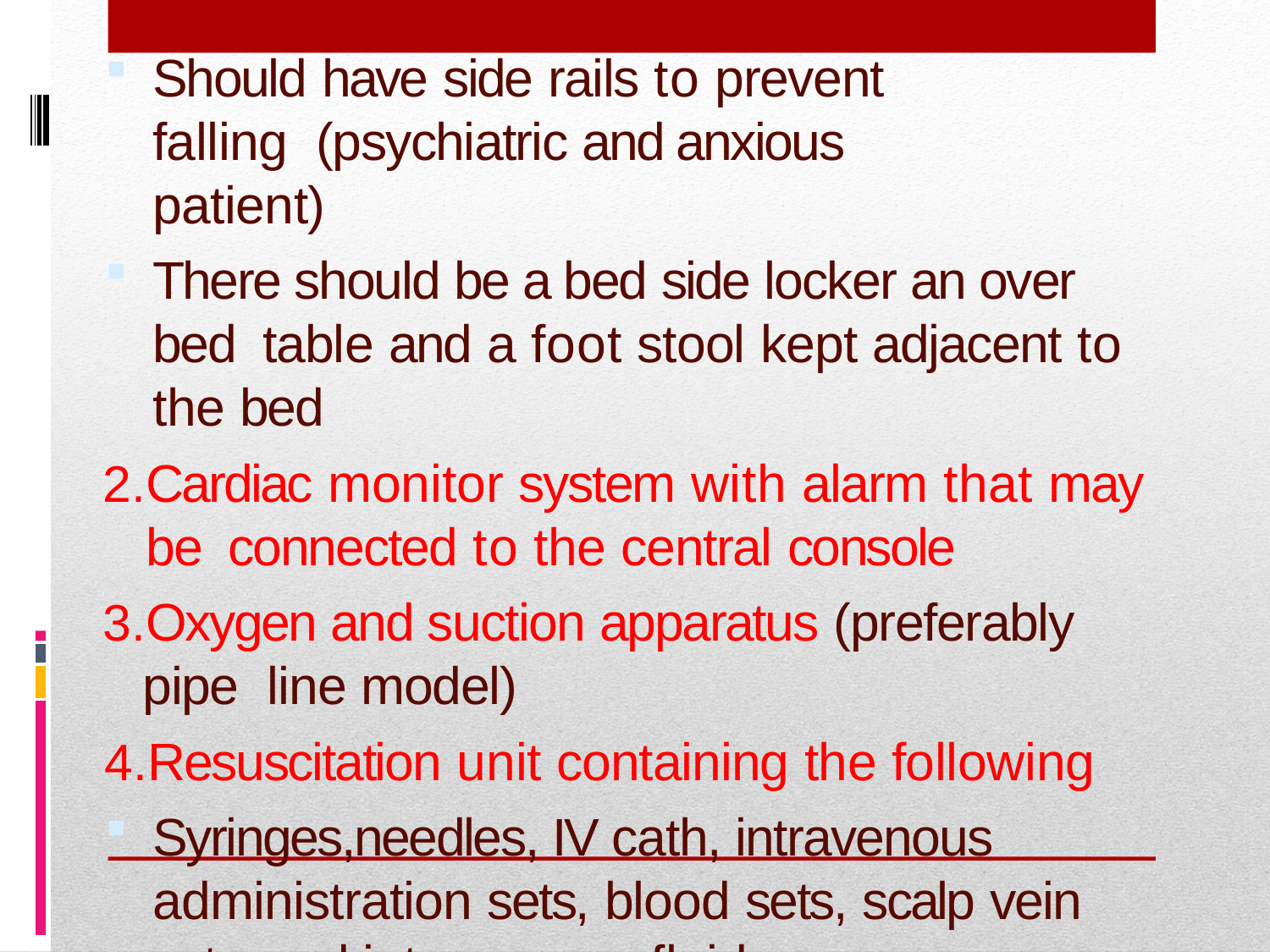

Should have side rails to prevent falling  (psychiatric and anxious patient)
There should be a bed side locker an over bed  table and a foot stool kept adjacent to the bed
Cardiac monitor system with alarm that may be  connected to the central console
Oxygen and suction apparatus (preferably pipe  line model)
Resuscitation unit containing the following
Syringes,needles, IV cath, intravenous  administration sets, blood sets, scalp vein sets  and intra venous fluid